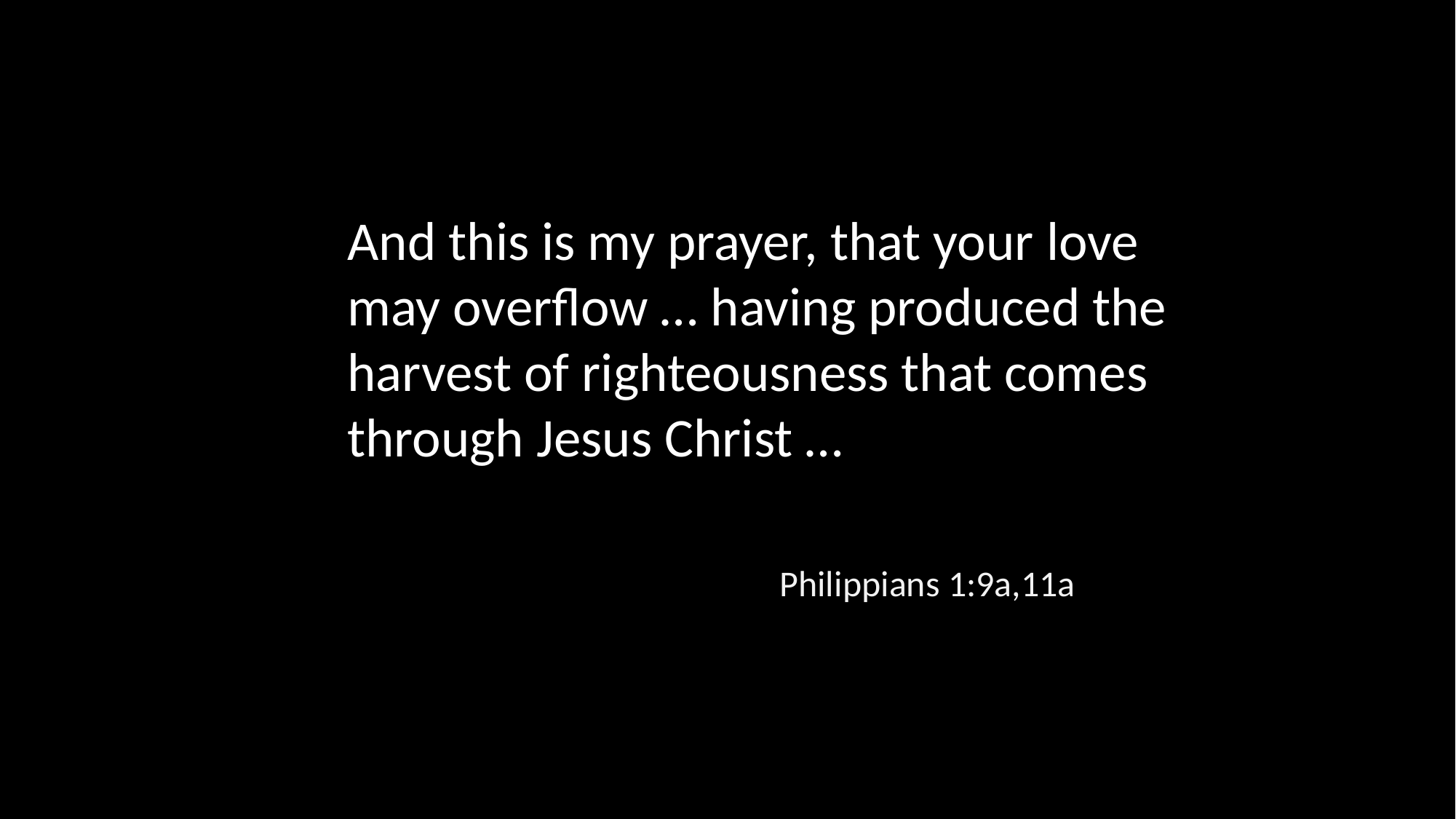

And this is my prayer, that your love may overflow … having produced the harvest of righteousness that comes through Jesus Christ …
Philippians 1:9a,11a